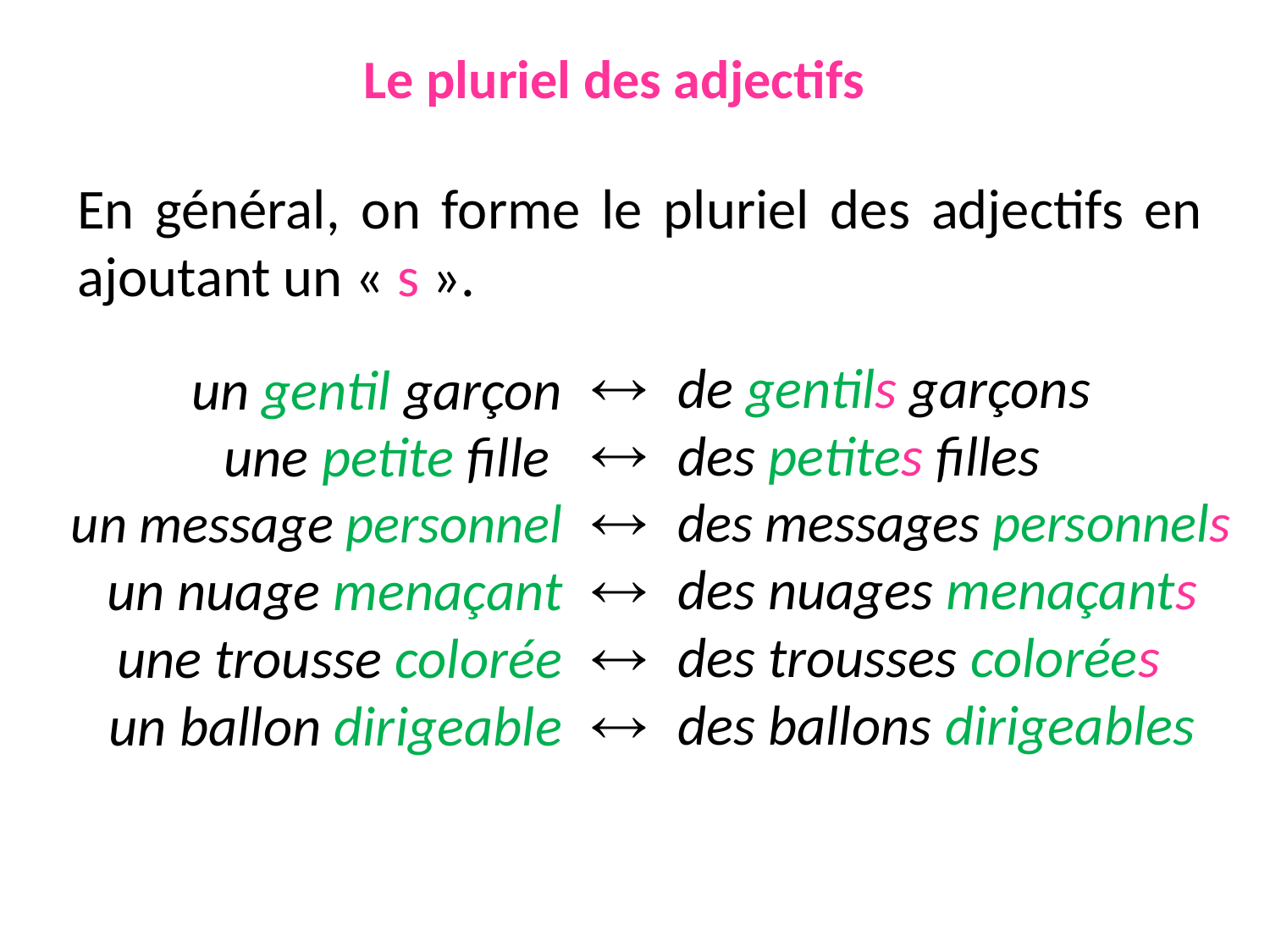

# Le pluriel des adjectifs
En général, on forme le pluriel des adjectifs en ajoutant un « s ».
de gentils garçons
des petites filles
des messages personnels
des nuages menaçants
des trousses colorées
des ballons dirigeables
un gentil garçon
une petite fille
un message personnel
un nuage menaçant
une trousse colorée
un ballon dirigeable
 ↔
↔
↔
↔
↔
↔